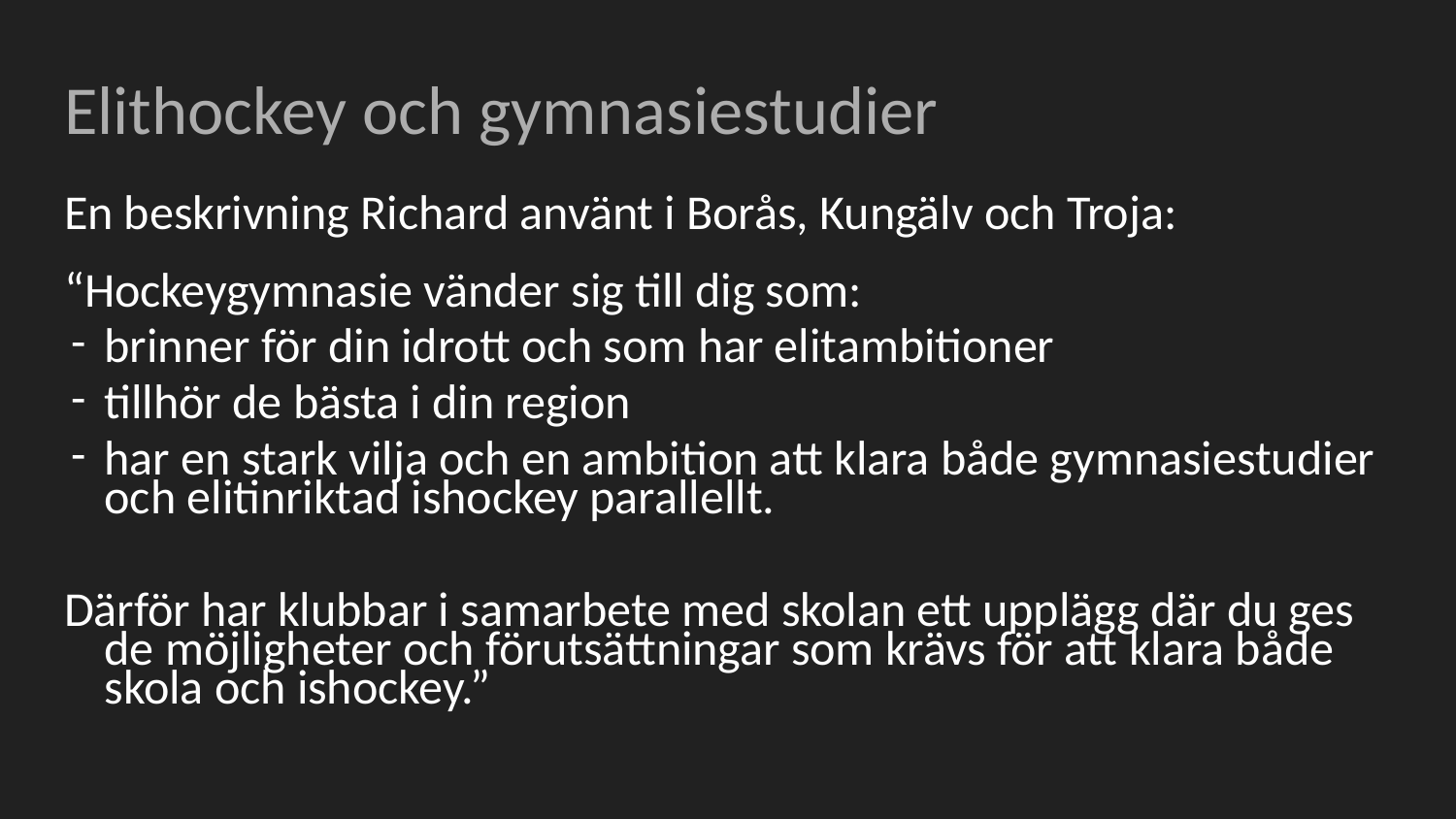

# Elithockey och gymnasiestudier

En beskrivning Richard använt i Borås, Kungälv och Troja:

“Hockeygymnasie vänder sig till dig som:
brinner för din idrott och som har elitambitioner
tillhör de bästa i din region
har en stark vilja och en ambition att klara både gymnasiestudier och elitinriktad ishockey parallellt.

Därför har klubbar i samarbete med skolan ett upplägg där du ges de möjligheter och förutsättningar som krävs för att klara både skola och ishockey.”